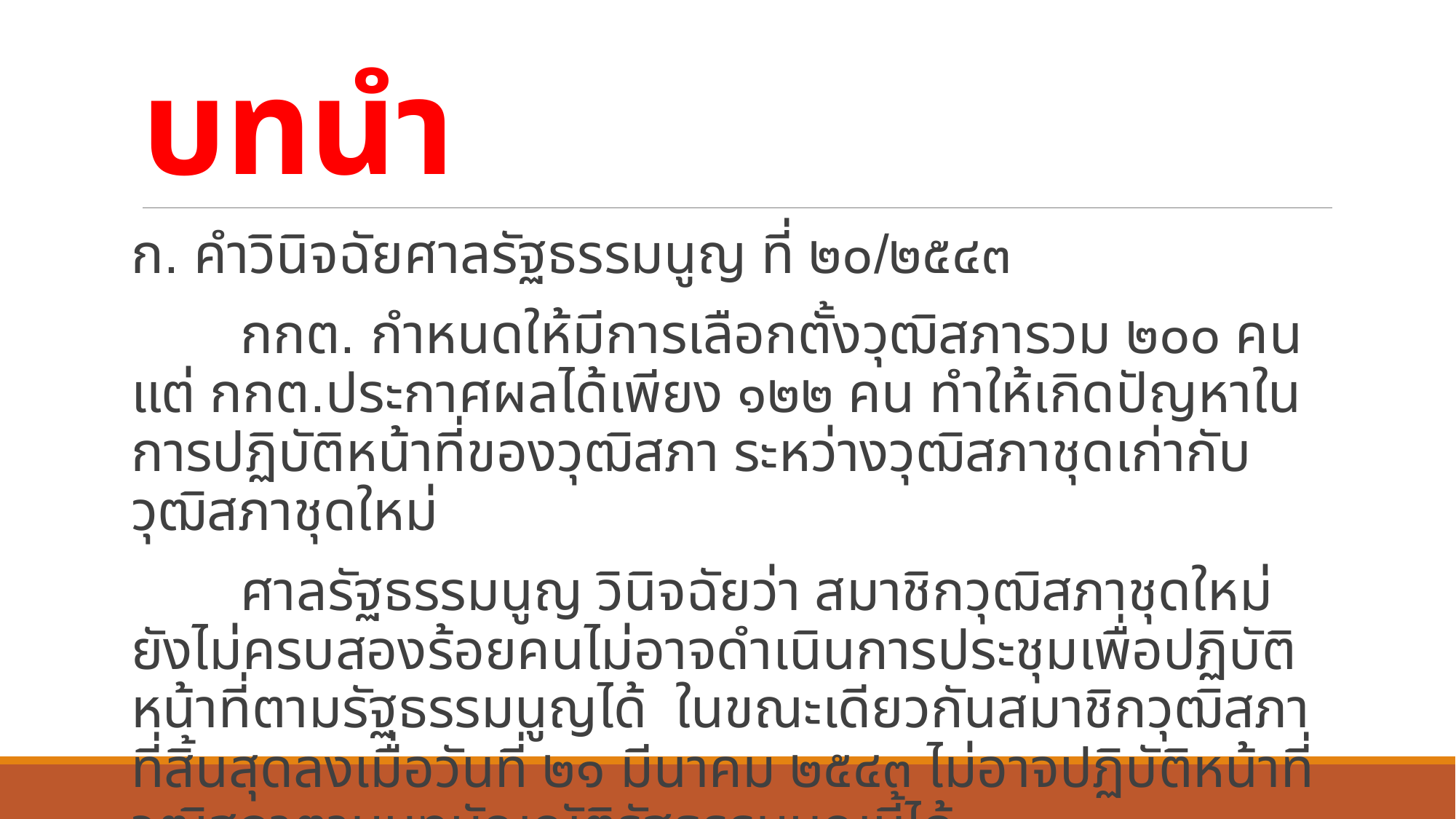

# บทนำ
ก. คำวินิจฉัยศาลรัฐธรรมนูญ ที่ ๒๐/๒๕๔๓
	กกต. กำหนดให้มีการเลือกตั้งวุฒิสภารวม ๒๐๐ คน แต่ กกต.ประกาศผลได้เพียง ๑๒๒ คน ทำให้เกิดปัญหาในการปฏิบัติหน้าที่ของวุฒิสภา ระหว่างวุฒิสภาชุดเก่ากับวุฒิสภาชุดใหม่
	ศาลรัฐธรรมนูญ วินิจฉัยว่า สมาชิกวุฒิสภาชุดใหม่ยังไม่ครบสองร้อยคนไม่อาจดำเนินการประชุมเพื่อปฏิบัติหน้าที่ตามรัฐธรรมนูญได้  ในขณะเดียวกันสมาชิกวุฒิสภาที่สิ้นสุดลงเมื่อวันที่ ๒๑ มีนาคม ๒๕๔๓ ไม่อาจปฏิบัติหน้าที่วุฒิสภาตามบทบัญญัติรัฐธรรมนูญนี้ได้